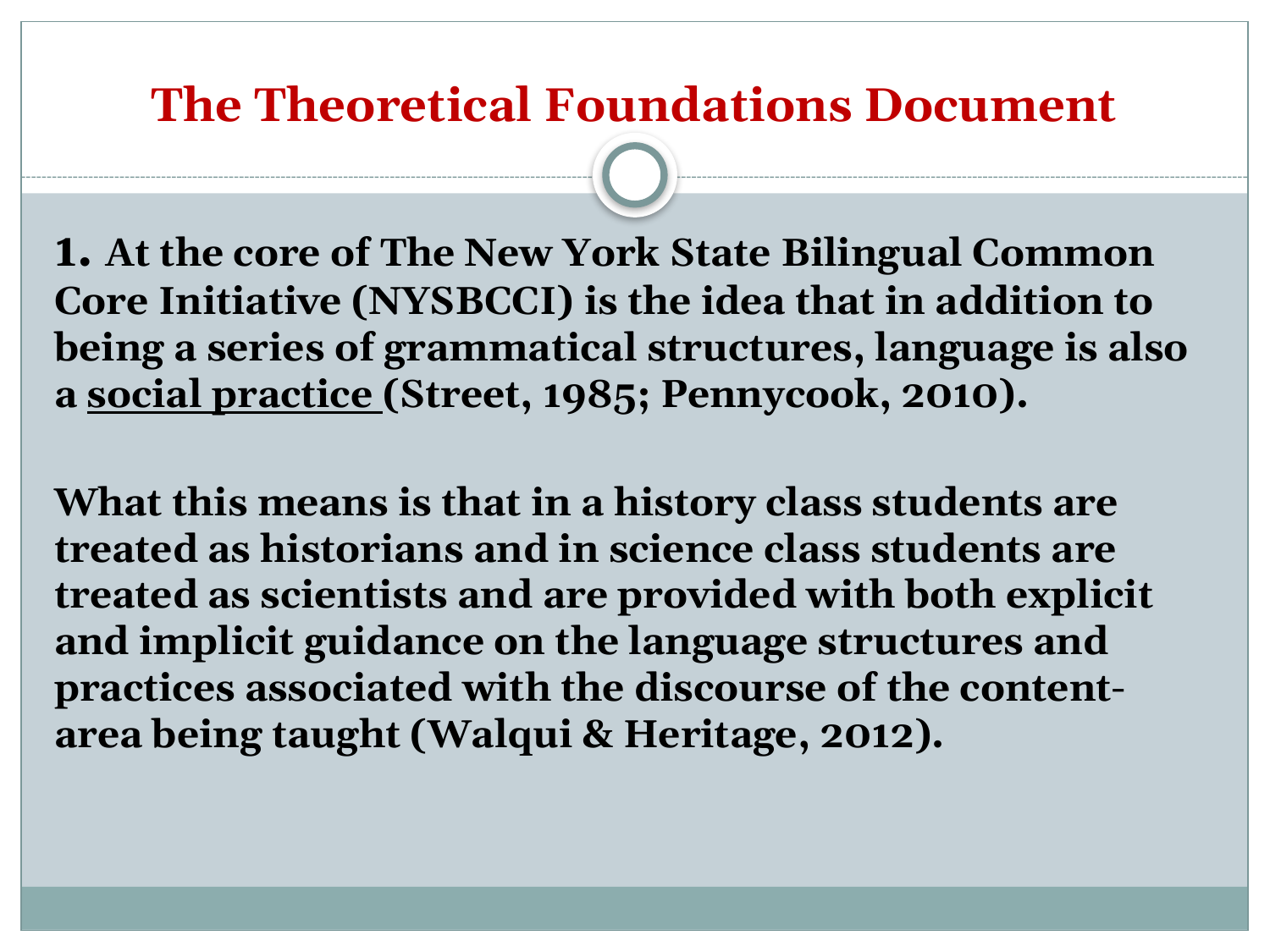

# The Theoretical Foundations Document
1. At the core of The New York State Bilingual Common Core Initiative (NYSBCCI) is the idea that in addition to being a series of grammatical structures, language is also a social practice (Street, 1985; Pennycook, 2010).

What this means is that in a history class students are treated as historians and in science class students are treated as scientists and are provided with both explicit and implicit guidance on the language structures and practices associated with the discourse of the content-area being taught (Walqui & Heritage, 2012).